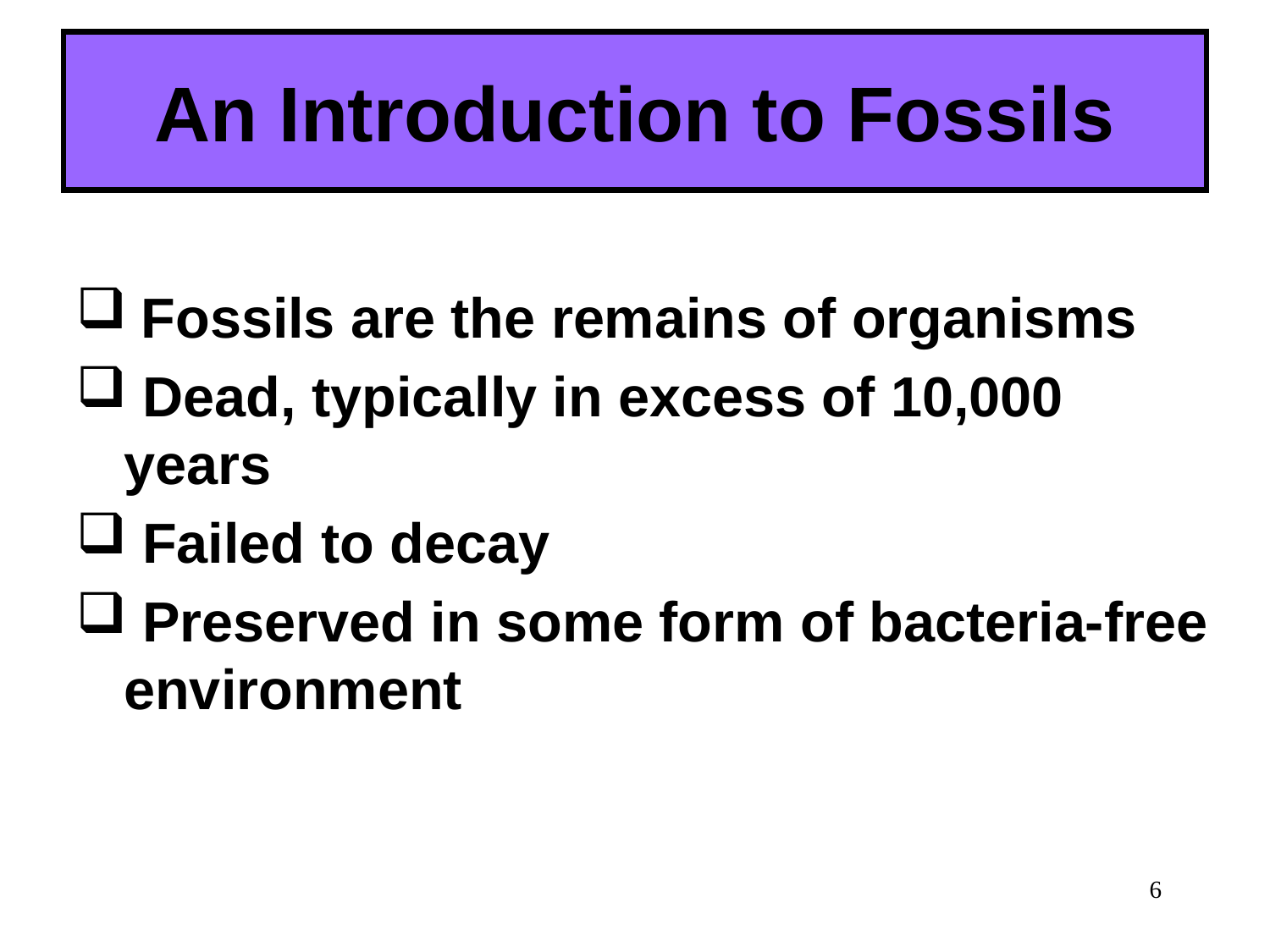

# An Introduction to Fossils
 Fossils are the remains of organisms
 Dead, typically in excess of 10,000      years
 Failed to decay
 Preserved in some form of bacteria-free environment
6